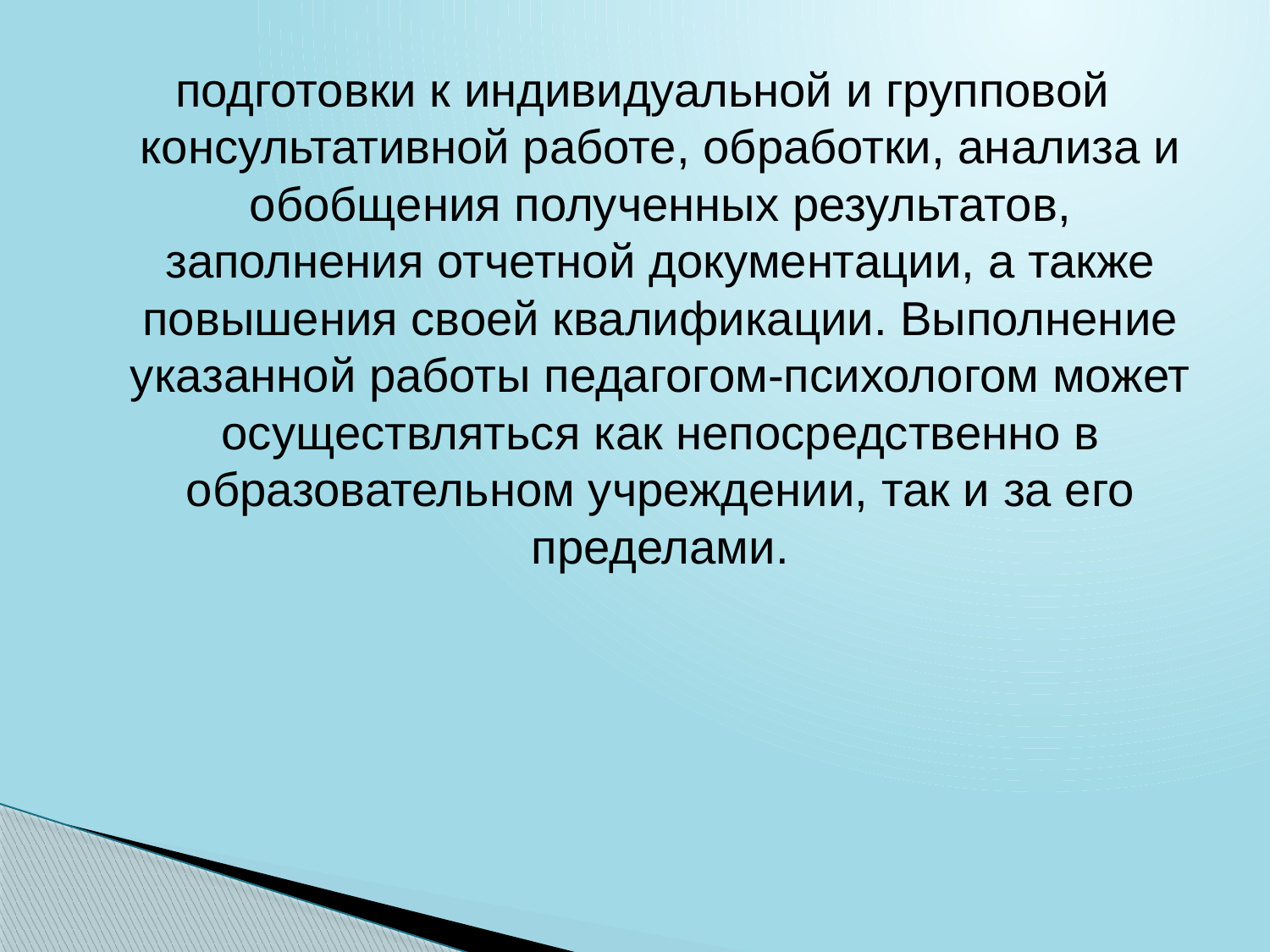

подготовки к индивидуальной и групповой консультативной работе, обработки, анализа и обобщения полученных результатов, заполнения отчетной документации, а также повышения своей квалификации. Выполнение указанной работы педагогом-психологом может осуществляться как непосредственно в образовательном учреждении, так и за его пределами.